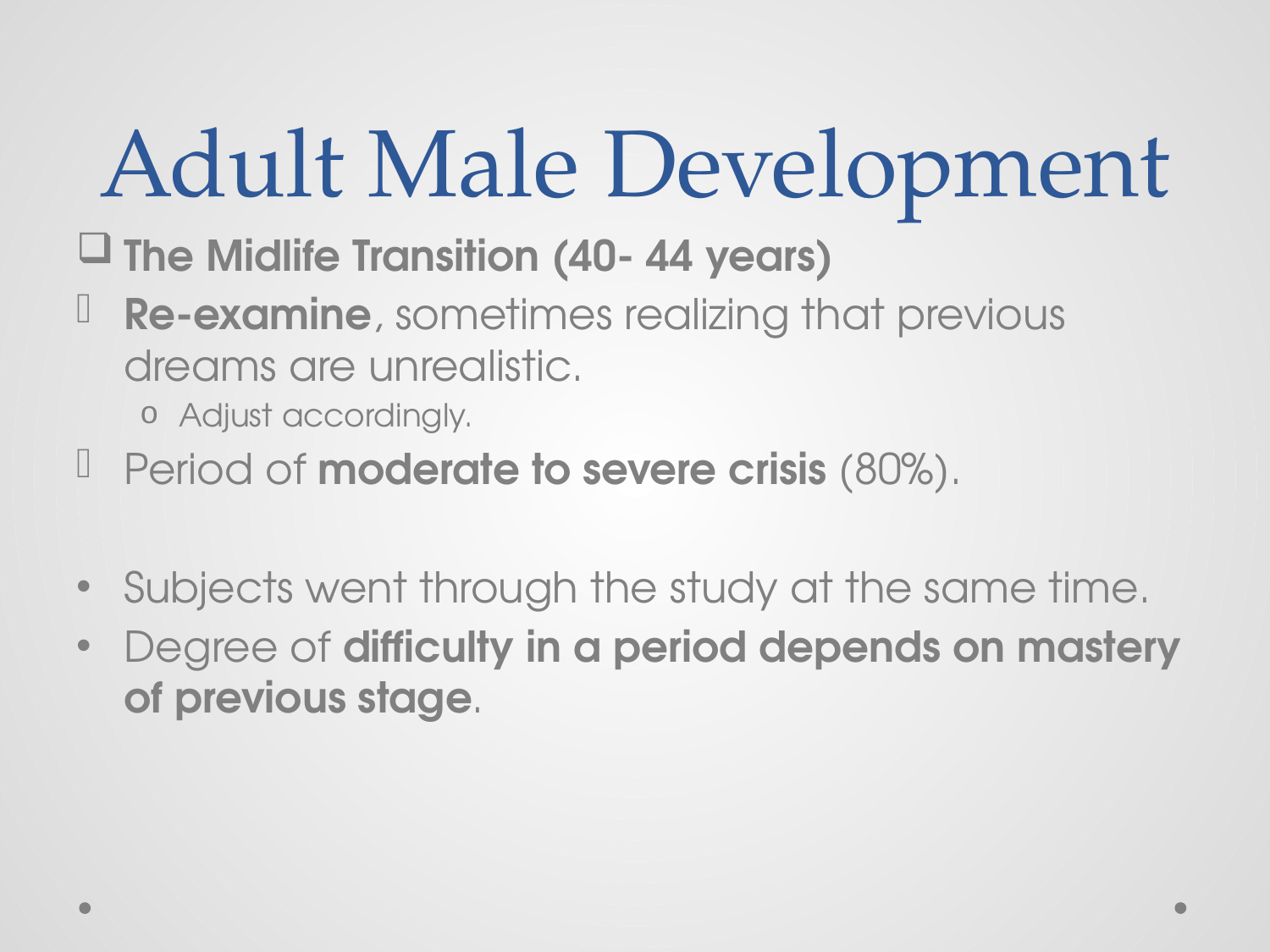

# Adult Male Development
The Midlife Transition (40- 44 years)
Re-examine, sometimes realizing that previous dreams are unrealistic.
Adjust accordingly.
Period of moderate to severe crisis (80%).

Subjects went through the study at the same time.
Degree of difficulty in a period depends on mastery of previous stage.